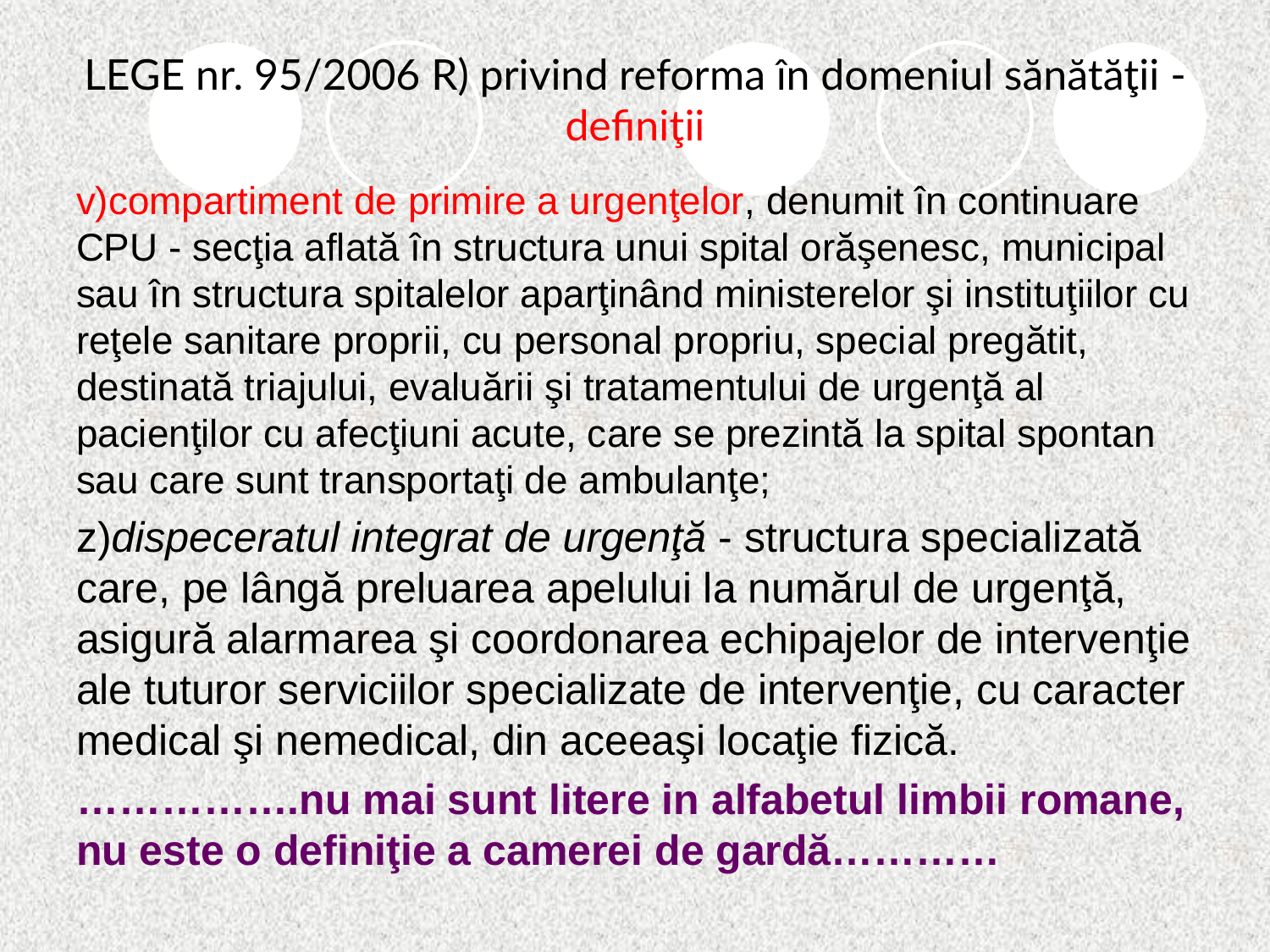

# LEGE nr. 95/2006 R) privind reforma în domeniul sănătăţii -definiţii
v)compartiment de primire a urgenţelor, denumit în continuare CPU - secţia aflată în structura unui spital orăşenesc, municipal sau în structura spitalelor aparţinând ministerelor şi instituţiilor cu reţele sanitare proprii, cu personal propriu, special pregătit, destinată triajului, evaluării şi tratamentului de urgenţă al pacienţilor cu afecţiuni acute, care se prezintă la spital spontan sau care sunt transportaţi de ambulanţe;
z)dispeceratul integrat de urgenţă - structura specializată care, pe lângă preluarea apelului la numărul de urgenţă, asigură alarmarea şi coordonarea echipajelor de intervenţie ale tuturor serviciilor specializate de intervenţie, cu caracter medical şi nemedical, din aceeaşi locaţie fizică.
…………….nu mai sunt litere in alfabetul limbii romane, nu este o definiţie a camerei de gardă…………